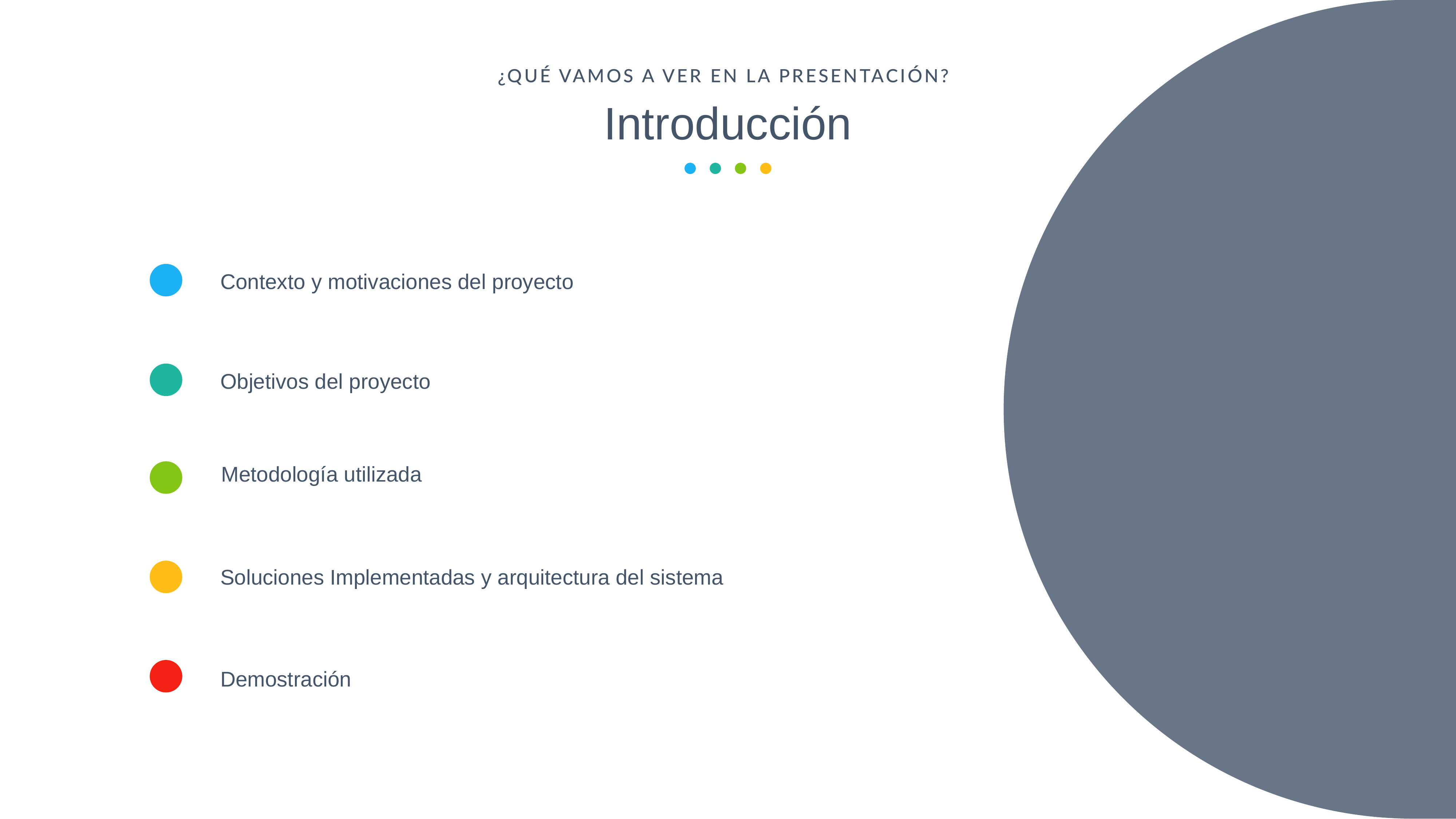

¿QUÉ VAMOS A VER EN LA PRESENTACIÓN?
Introducción

Contexto y motivaciones del proyecto

Objetivos del proyecto

Metodología utilizada

Soluciones Implementadas y arquitectura del sistema

Demostración